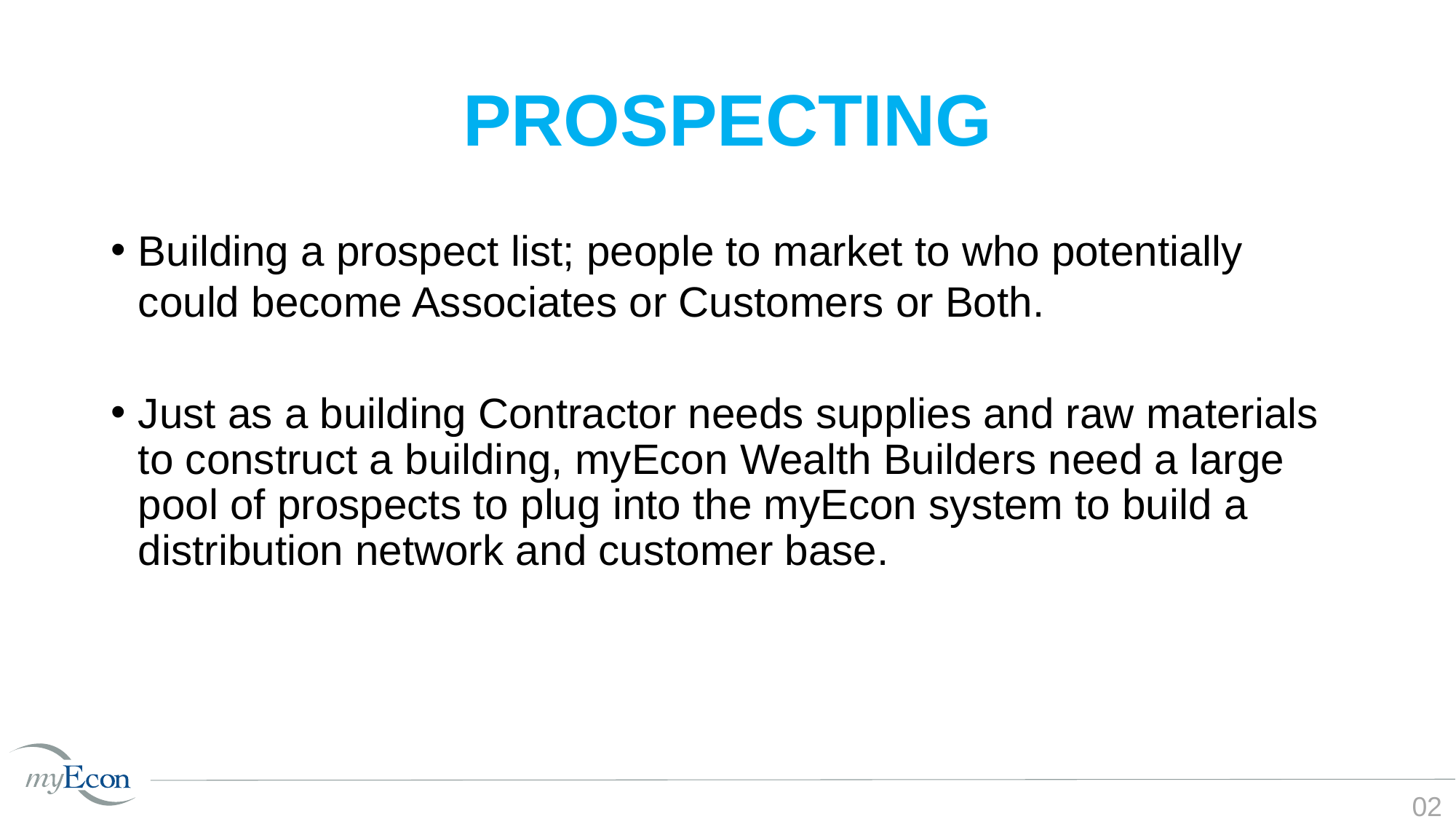

# PROSPECTING
Building a prospect list; people to market to who potentially could become Associates or Customers or Both.
Just as a building Contractor needs supplies and raw materials to construct a building, myEcon Wealth Builders need a large pool of prospects to plug into the myEcon system to build a distribution network and customer base.
02